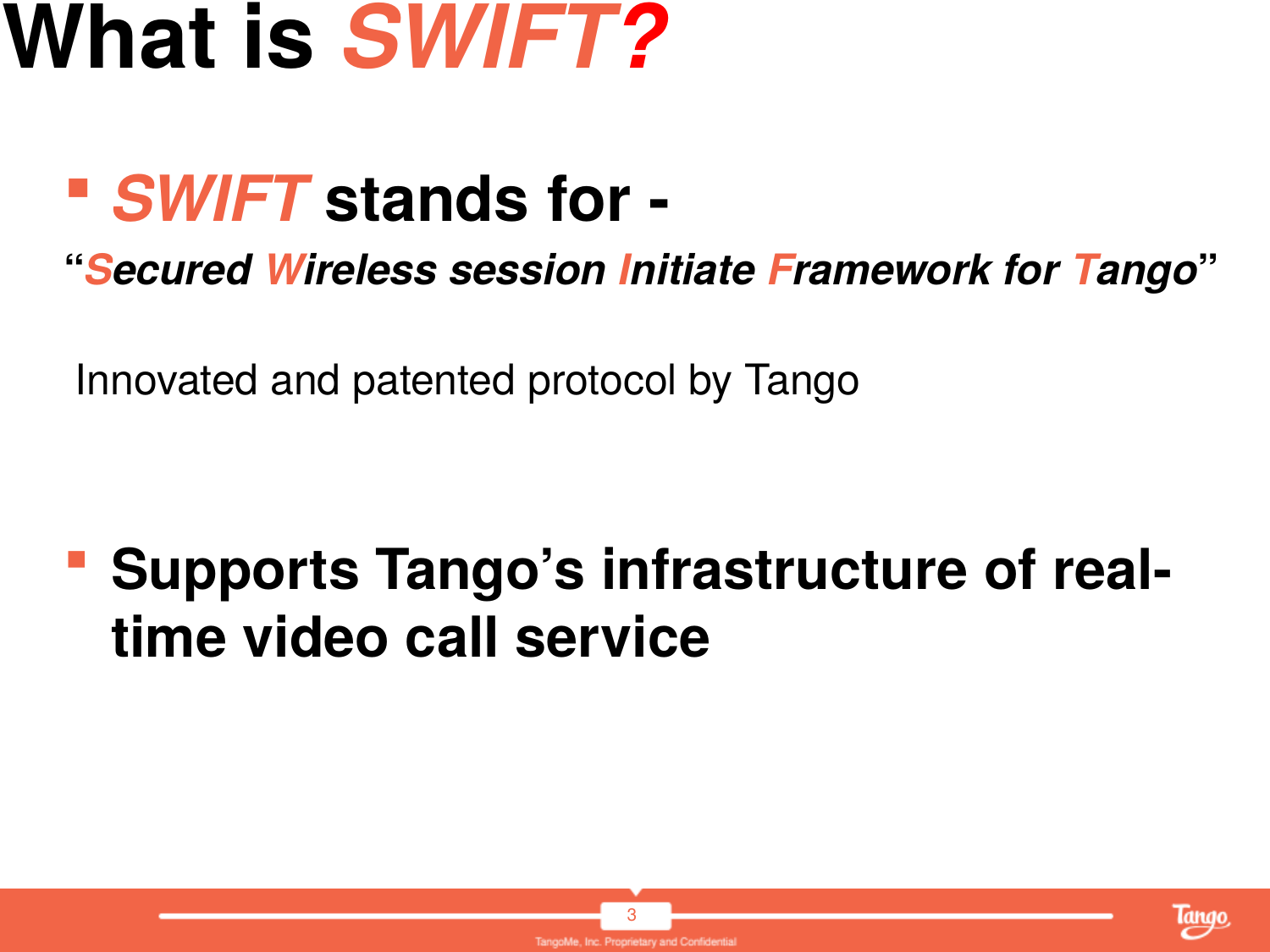

# What is SWIFT?
SWIFT stands for -
“Secured Wireless session Initiate Framework for Tango”
 Innovated and patented protocol by Tango

Supports Tango’s infrastructure of real-time video call service

3